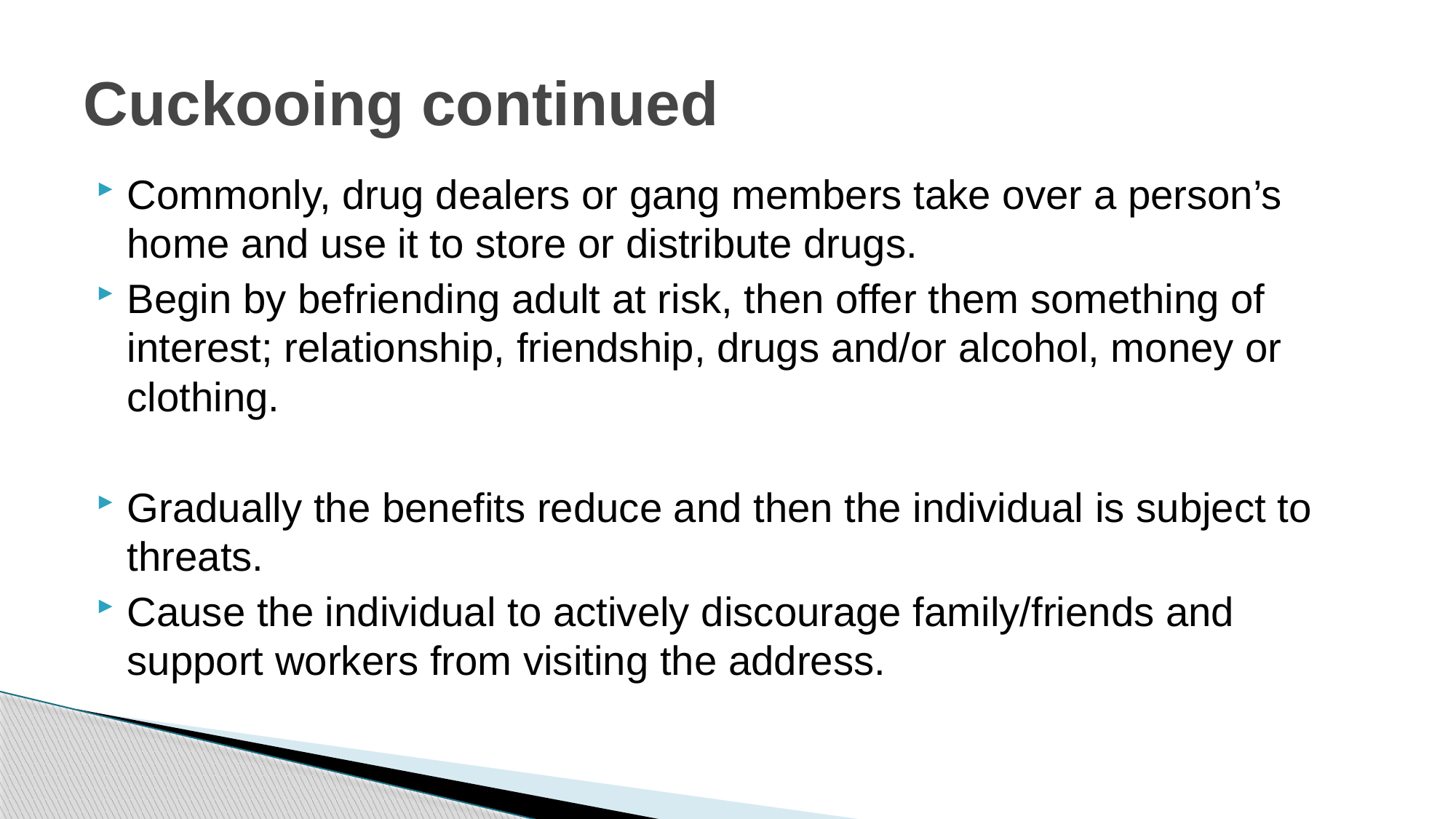

# Cuckooing continued
Commonly, drug dealers or gang members take over a person’s home and use it to store or distribute drugs.
Begin by befriending adult at risk, then offer them something of interest; relationship, friendship, drugs and/or alcohol, money or clothing.

Gradually the benefits reduce and then the individual is subject to threats.
Cause the individual to actively discourage family/friends and support workers from visiting the address.